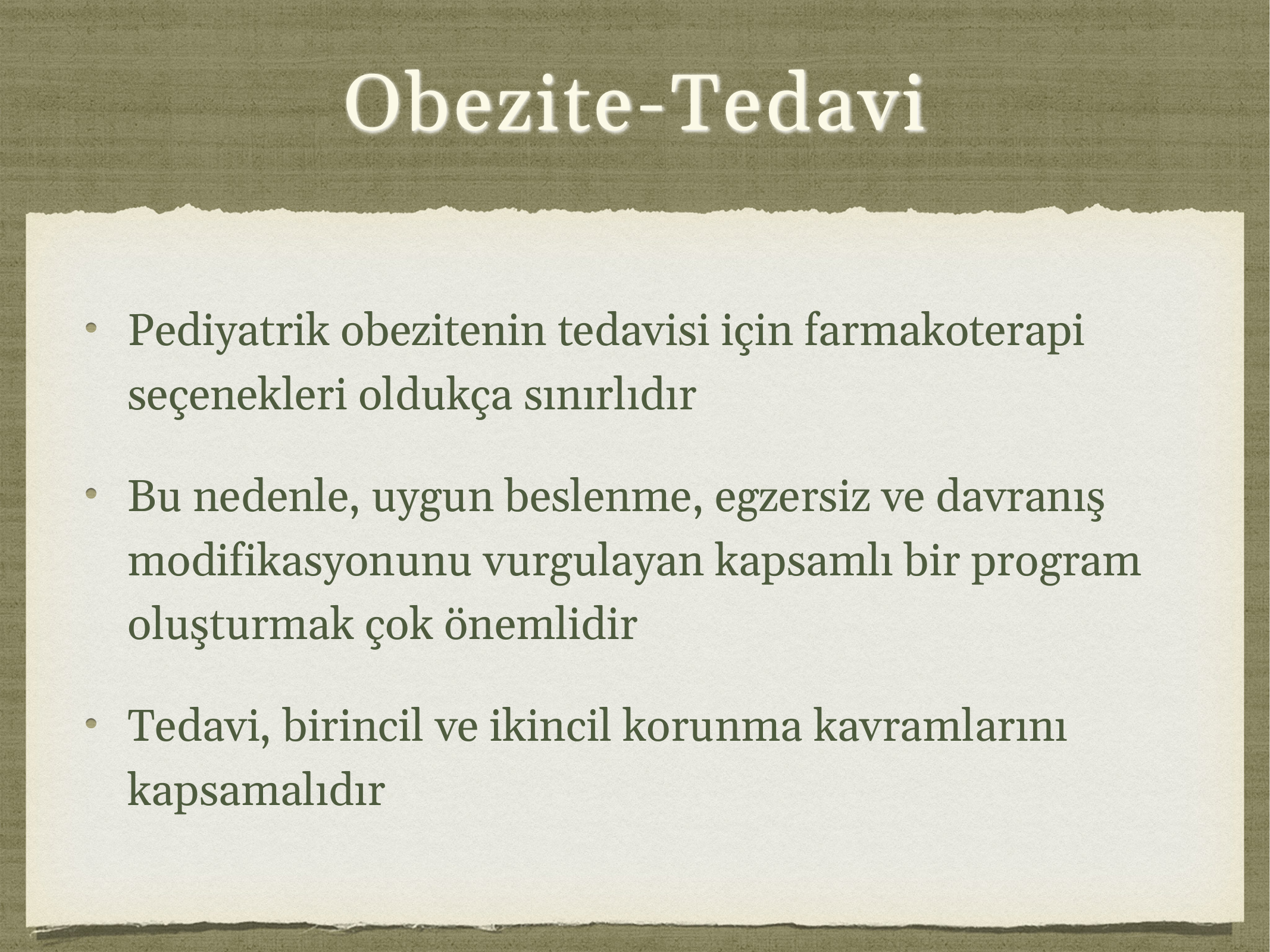

# Obezite-Tedavi
Pediyatrik obezitenin tedavisi için farmakoterapi seçenekleri oldukça sınırlıdır
Bu nedenle, uygun beslenme, egzersiz ve davranış modifikasyonunu vurgulayan kapsamlı bir program oluşturmak çok önemlidir
Tedavi, birincil ve ikincil korunma kavramlarını kapsamalıdır